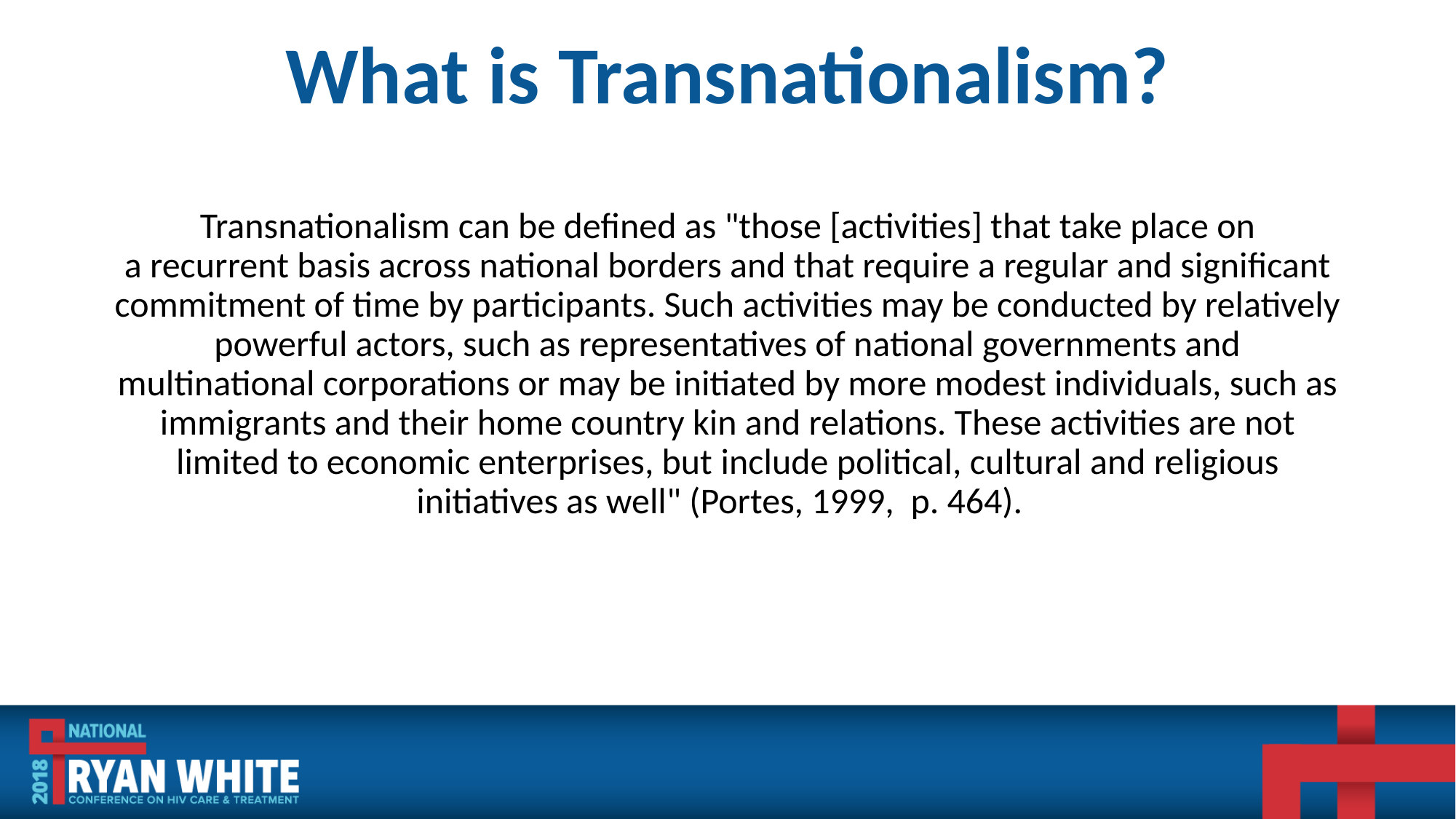

# What is Transnationalism?

Transnationalism can be defined as "those [activities] that take place on a recurrent basis across national borders and that require a regular and significant commitment of time by participants. Such activities may be conducted by relatively powerful actors, such as representatives of national governments and multinational corporations or may be initiated by more modest individuals, such as immigrants and their home country kin and relations. These activities are not limited to economic enterprises, but include political, cultural and religious initiatives as well" (Portes, 1999,  p. 464).